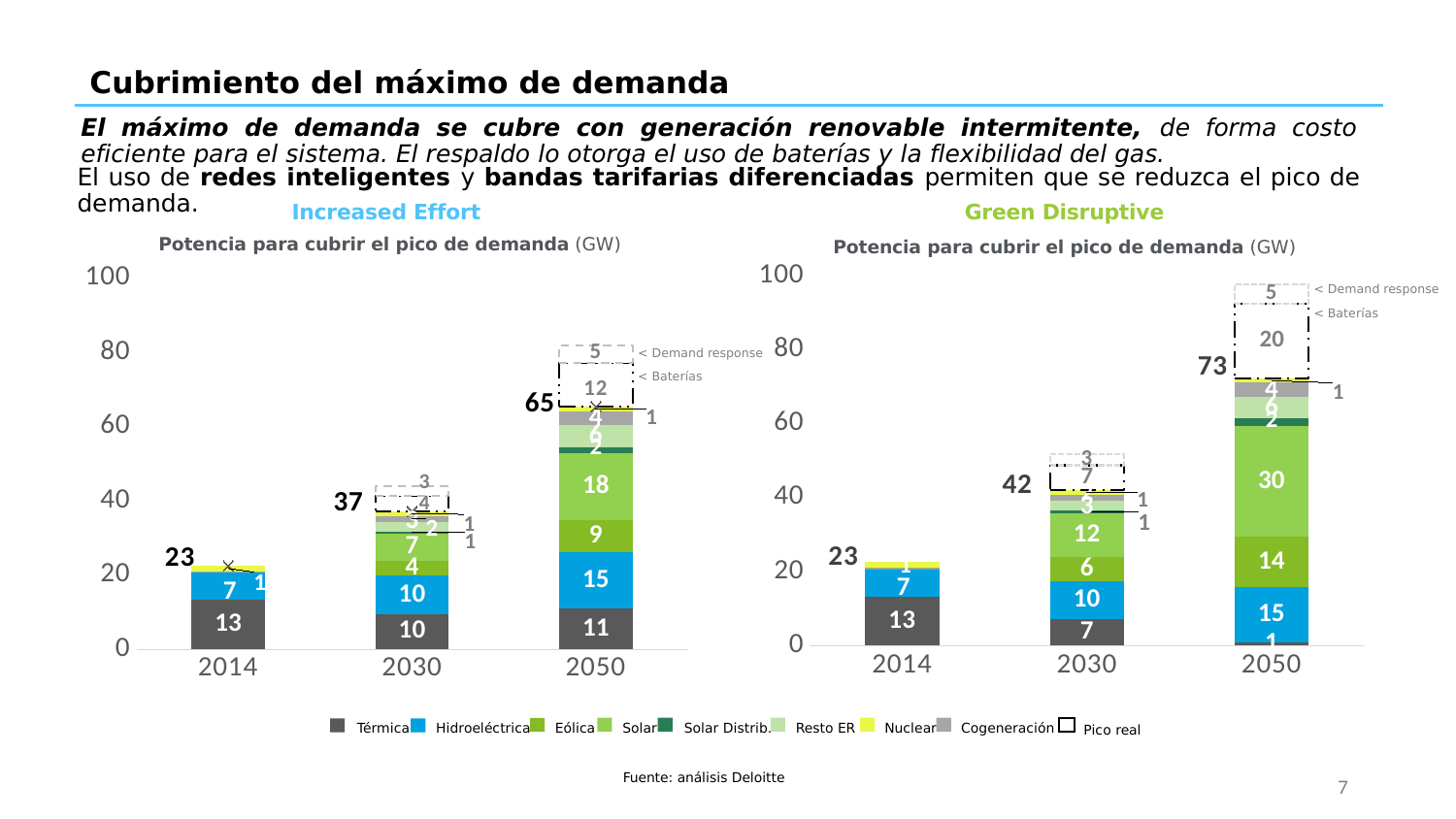

# Cubrimiento del máximo de demanda
El máximo de demanda se cubre con generación renovable intermitente, de forma costo eficiente para el sistema. El respaldo lo otorga el uso de baterías y la flexibilidad del gas.

El uso de redes inteligentes y bandas tarifarias diferenciadas permiten que se reduzca el pico de demanda.
Green Disruptive
Increased Effort
Potencia para cubrir el pico de demanda (GW)
Potencia para cubrir el pico de demanda (GW)

### Chart

| Category | Térmica | Hidroeléctrica | Eólica | Solar | Columna2 | Solar distribuida | Resto ER | Cogeneración | Nuclear | Baterías | Demand response | Pico |
|---|---|---|---|---|---|---|---|---|---|---|---|---|
| 2014 | 13.341733976 | 7.464386715754486 | 0.09339361219168117 | 0.004897068521739134 | None | 0.004088 | 0.12025 | 0.028 | 1.49175 | None | None | 22.5484993724679 |
| 2030 | 7.199999999999999 | 10.299999999999995 | 6.3999999999999995 | 12.0 | None | 0.7 | 2.5999999999999996 | 1.6 | 1.2 | 6.8 | 2.984037766799915 | 41.599999999999994 |
| 2050 | 0.8 | 15.099999999999993 | 13.5 | 30.0 | None | 2.0 | 6.0 | 3.7 | 1.2 | 20.3 | 5.224056478274946 | 72.7 |

### Chart

| Category | Térmica | Hidroeléctrica | Eólica | Solar | Solar distrib. | Resto ER | Cogeneración | Nuclear | Baterías | Demand response | Pico  |
|---|---|---|---|---|---|---|---|---|---|---|---|
| 2014 | 13.341733976 | 7.464386715754486 | 0.09339361219168117 | 0.004897068521739134 | 0.004088 | 0.12025 | 0.028 | 1.49175 | None | None | 22.5484993724679 |
| 2030 | 9.6 | 10.299999999999995 | 4.0 | 7.3999999999999995 | 0.5 | 2.5999999999999996 | 1.6 | 1.2 | 4.1 | 2.6686707505867773 | 37.199999999999996 |
| 2050 | 11.0 | 15.099999999999993 | 8.7 | 18.2 | 1.5 | 6.0 | 3.7 | 1.2 | 11.9 | 4.702161804827128 | 65.4 |
< Demand response
< Baterías
< Demand response
< Baterías
Térmica
Hidroeléctrica
Eólica
Solar
Solar Distrib.
Resto ER
Nuclear
Cogeneración
Pico real

7
Fuente: análisis Deloitte